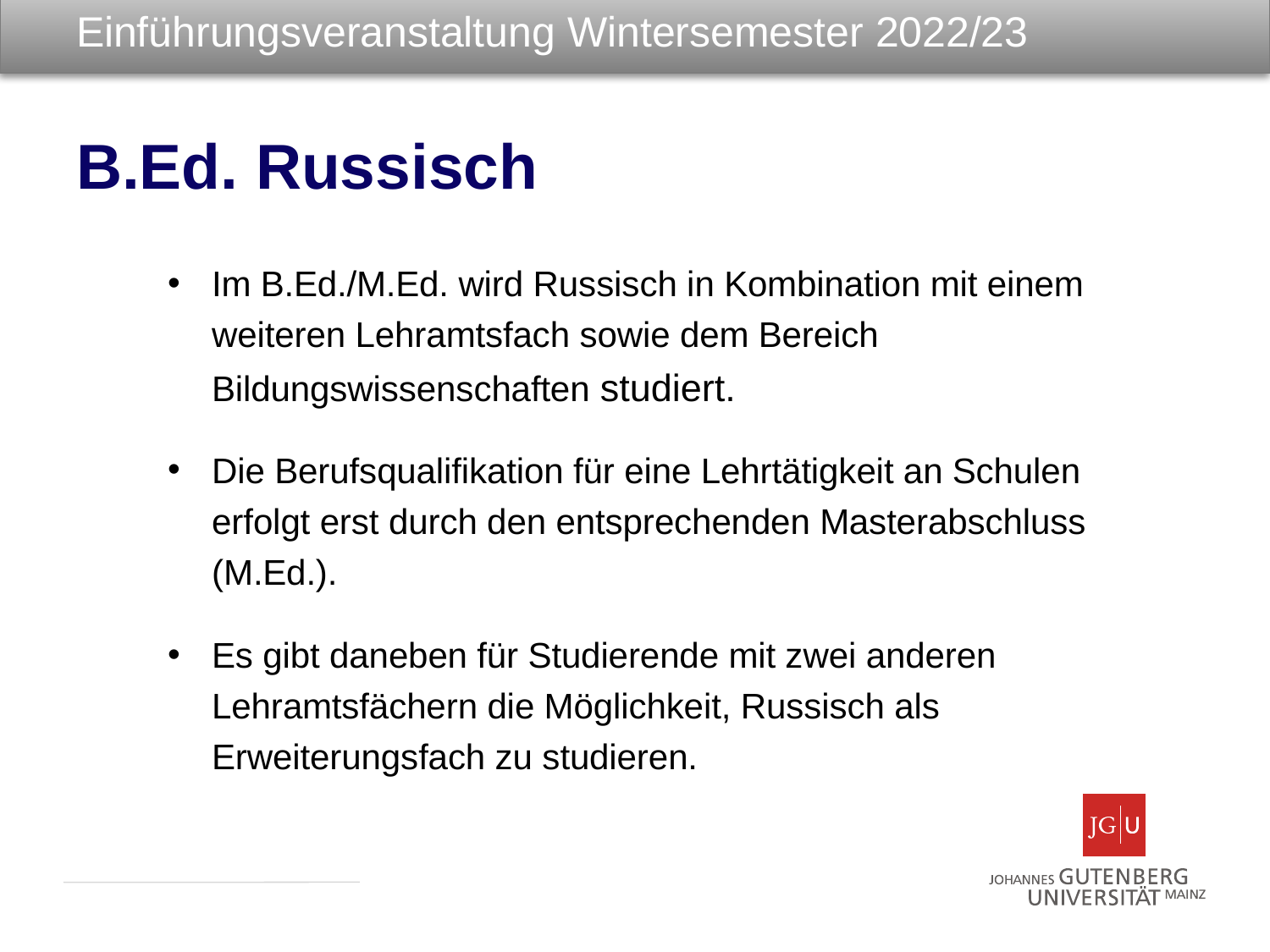

# Einführungsveranstaltung Wintersemester 2022/23
B.Ed. Russisch
Im B.Ed./M.Ed. wird Russisch in Kombination mit einem weiteren Lehramtsfach sowie dem Bereich Bildungswissenschaften studiert.

Die Berufsqualifikation für eine Lehrtätigkeit an Schulen erfolgt erst durch den entsprechenden Masterabschluss (M.Ed.).

Es gibt daneben für Studierende mit zwei anderen Lehramtsfächern die Möglichkeit, Russisch als Erweiterungsfach zu studieren.